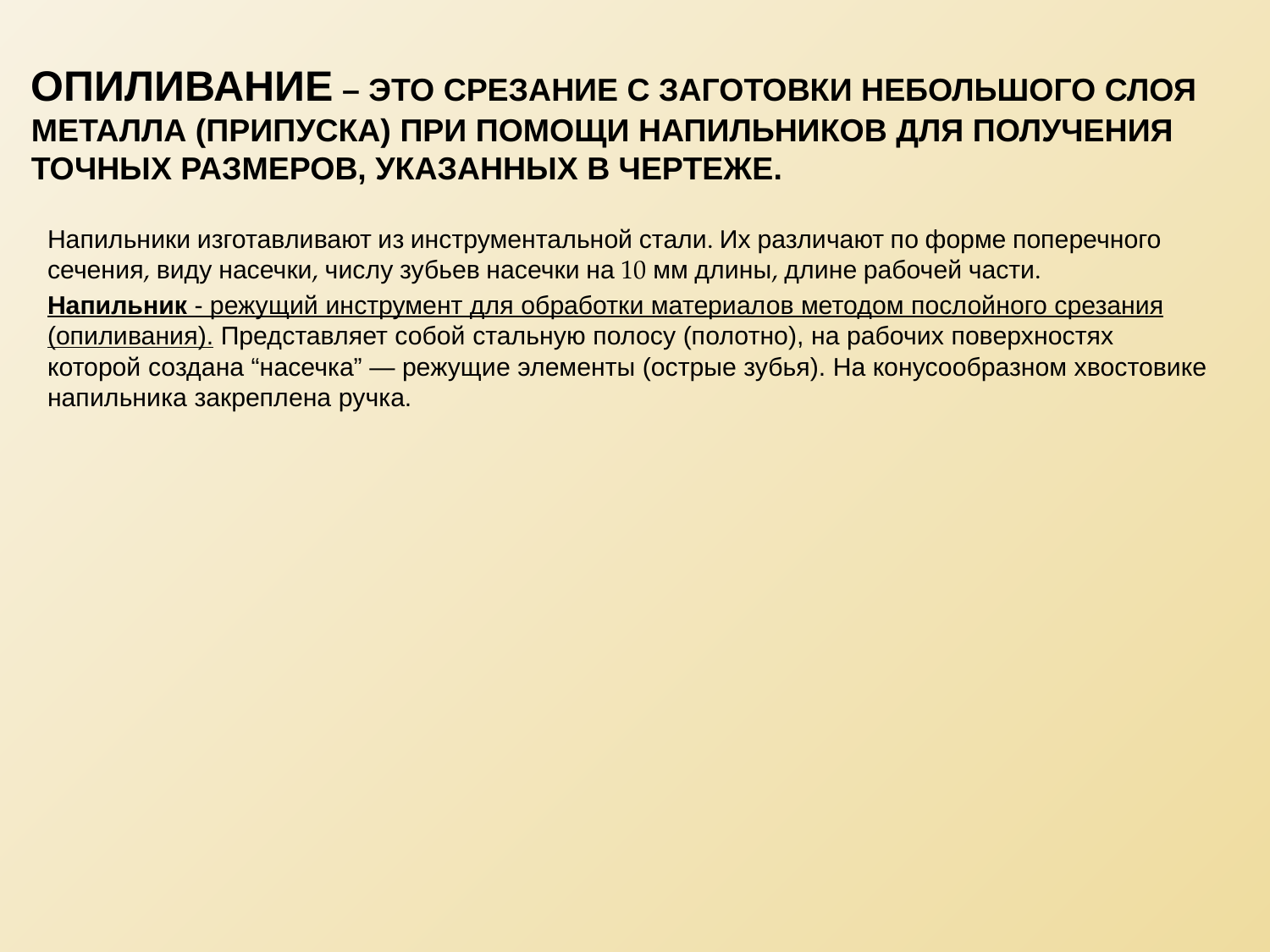

# Опиливание – это срезание с заготовки небольшого слоя металла (припуска) при помощи напильников для получения точных размеров, указанных в чертеже.
Напильники изготавливают из инструментальной стали. Их различают по форме поперечного сечения, виду насечки, числу зубьев насечки на 10 мм длины, длине рабочей части.
Напильник - режущий инструмент для обработки материалов методом послойного срезания (опиливания). Представляет собой стальную полосу (полотно), на рабочих поверхностях которой создана “насечка” — режущие элементы (острые зубья). На конусообразном хвостовике напильника закреплена ручка.